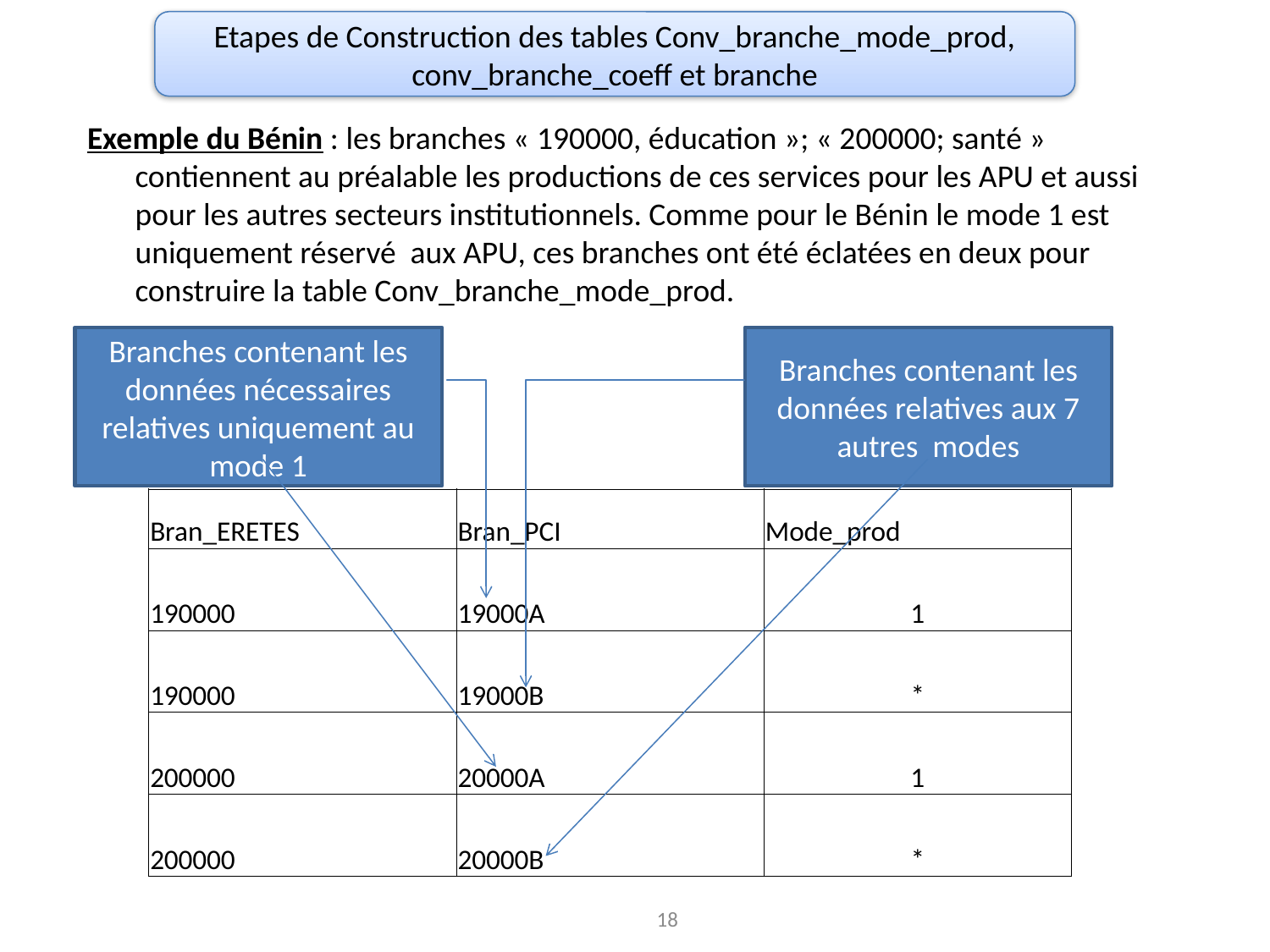

Etapes de Construction des tables Conv_branche_mode_prod, conv_branche_coeff et branche
Exemple du Bénin : les branches « 190000, éducation »; « 200000; santé » contiennent au préalable les productions de ces services pour les APU et aussi pour les autres secteurs institutionnels. Comme pour le Bénin le mode 1 est uniquement réservé  aux APU, ces branches ont été éclatées en deux pour construire la table Conv_branche_mode_prod.
Branches contenant les données nécessaires relatives uniquement au mode 1
Branches contenant les données relatives aux 7 autres  modes
| Bran\_ERETES | Bran\_PCI | Mode\_prod |
| --- | --- | --- |
| 190000 | 19000A | 1 |
| 190000 | 19000B | \* |
| 200000 | 20000A | 1 |
| 200000 | 20000B | \* |
18